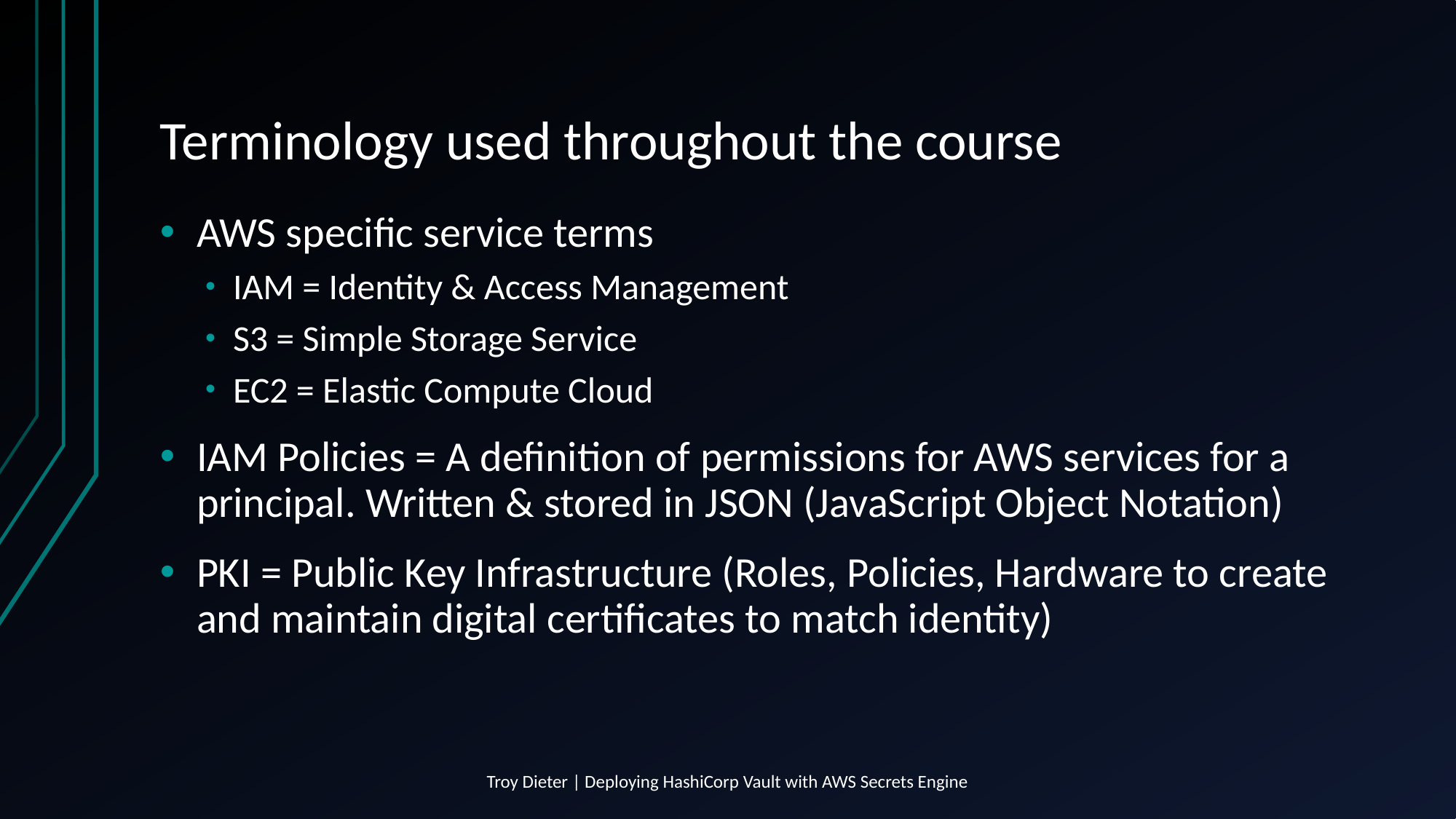

# Terminology used throughout the course
AWS specific service terms
IAM = Identity & Access Management
S3 = Simple Storage Service
EC2 = Elastic Compute Cloud
IAM Policies = A definition of permissions for AWS services for a principal. Written & stored in JSON (JavaScript Object Notation)
PKI = Public Key Infrastructure (Roles, Policies, Hardware to create and maintain digital certificates to match identity)
Troy Dieter | Deploying HashiCorp Vault with AWS Secrets Engine